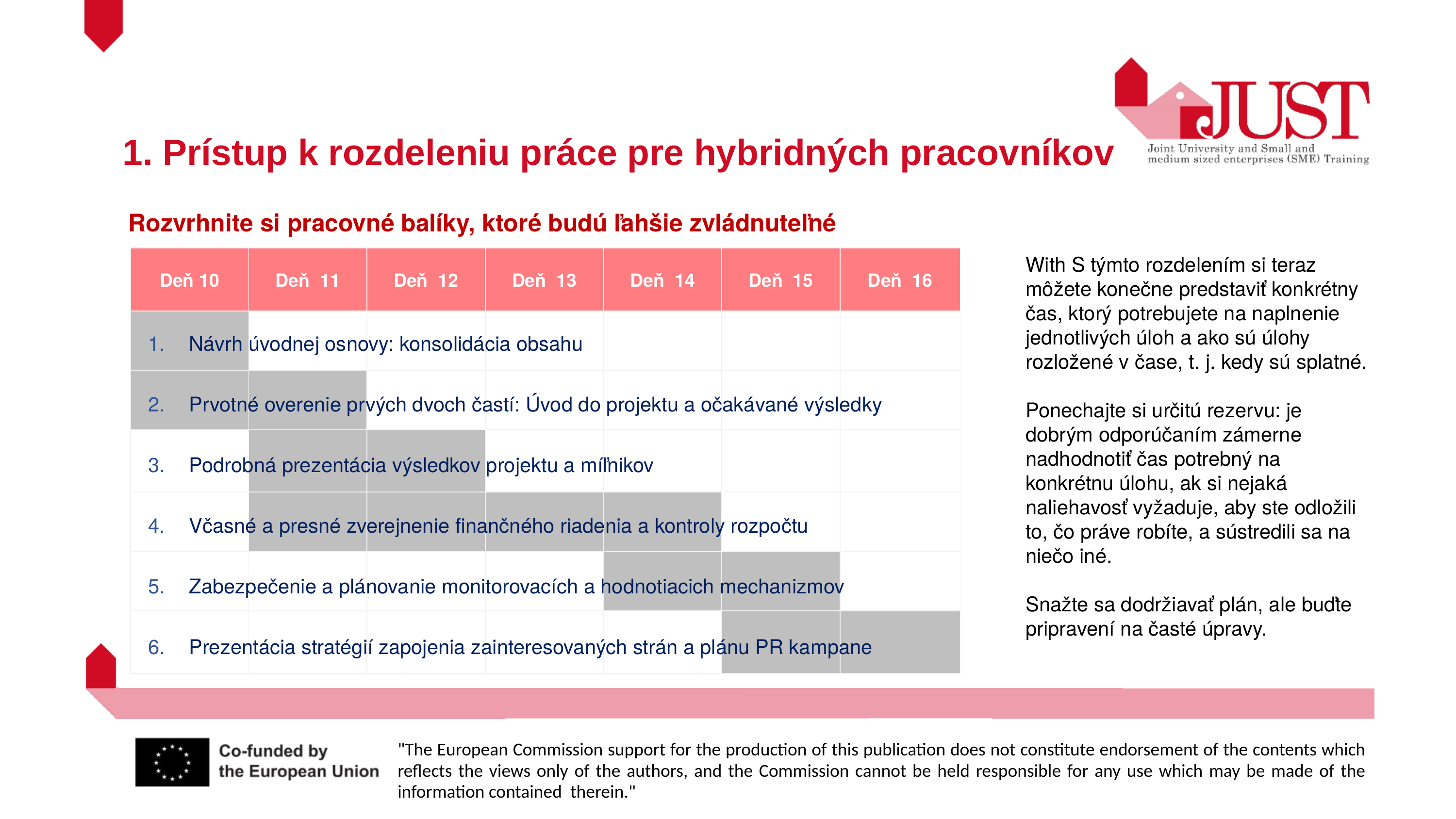

1. Prístup k rozdeleniu práce pre hybridných pracovníkov
Rozvrhnite si pracovné balíky, ktoré budú ľahšie zvládnuteľné
| Deň 10 | Deň 11 | Deň 12 | Deň 13 | Deň 14 | Deň 15 | Deň 16 |
| --- | --- | --- | --- | --- | --- | --- |
|  |  |  |  |  |  |  |
|  |  |  |  |  |  |  |
|  |  |  |  |  |  |  |
|  |  |  |  |  |  |  |
|  |  |  |  |  |  |  |
|  |  |  |  |  |  |  |
With S týmto rozdelením si teraz môžete konečne predstaviť konkrétny čas, ktorý potrebujete na naplnenie jednotlivých úloh a ako sú úlohy rozložené v čase, t. j. kedy sú splatné.

Ponechajte si určitú rezervu: je dobrým odporúčaním zámerne nadhodnotiť čas potrebný na konkrétnu úlohu, ak si nejaká naliehavosť vyžaduje, aby ste odložili to, čo práve robíte, a sústredili sa na niečo iné.

Snažte sa dodržiavať plán, ale buďte pripravení na časté úpravy.
Návrh úvodnej osnovy: konsolidácia obsahu

Prvotné overenie prvých dvoch častí: Úvod do projektu a očakávané výsledky

Podrobná prezentácia výsledkov projektu a míľnikov

Včasné a presné zverejnenie finančného riadenia a kontroly rozpočtu

Zabezpečenie a plánovanie monitorovacích a hodnotiacich mechanizmov

Prezentácia stratégií zapojenia zainteresovaných strán a plánu PR kampane